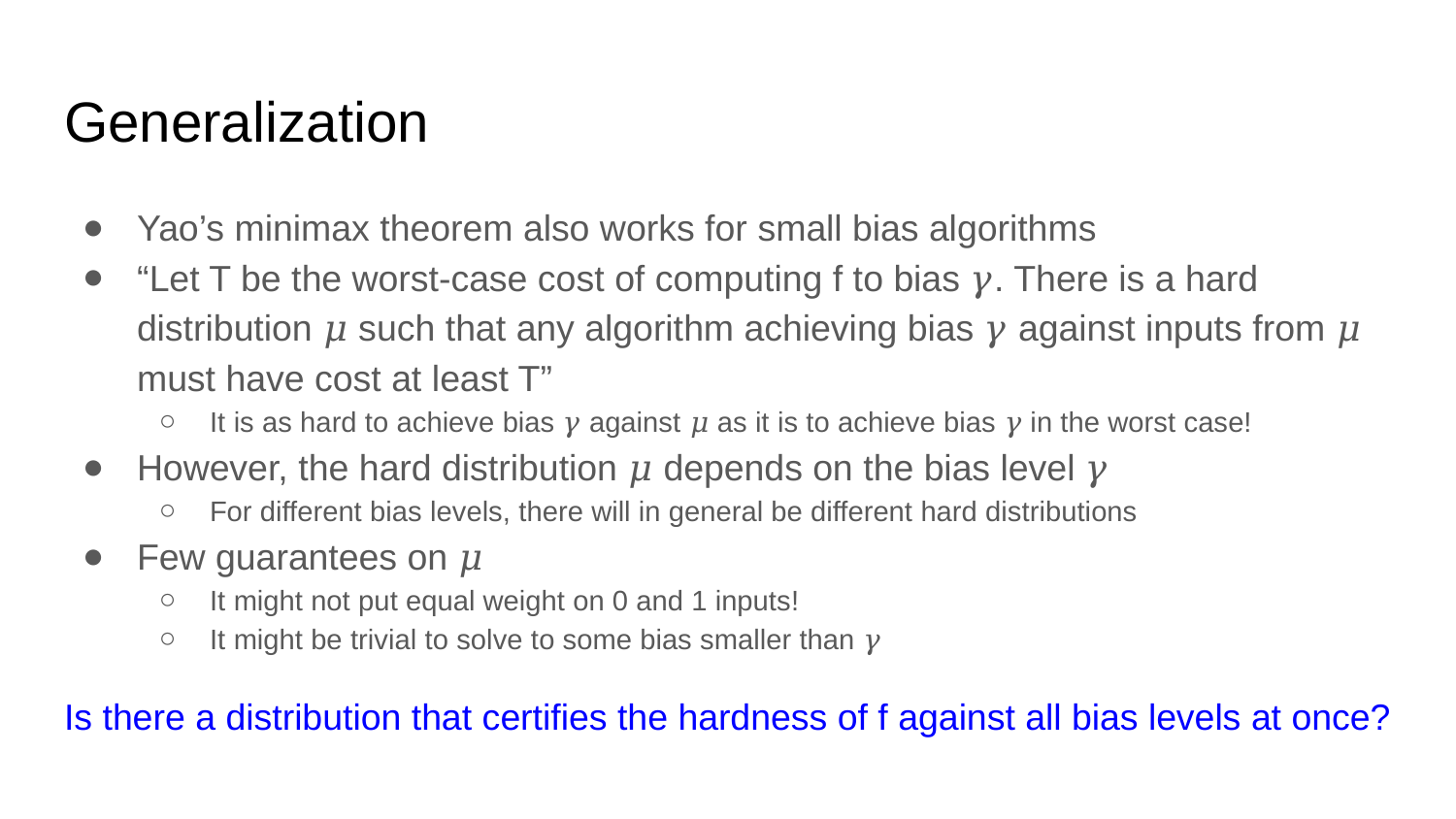

# Generalization
Yao’s minimax theorem also works for small bias algorithms
“Let T be the worst-case cost of computing f to bias 𝛾. There is a hard distribution 𝜇 such that any algorithm achieving bias 𝛾 against inputs from 𝜇 must have cost at least T”
It is as hard to achieve bias 𝛾 against 𝜇 as it is to achieve bias 𝛾 in the worst case!
However, the hard distribution 𝜇 depends on the bias level 𝛾
For different bias levels, there will in general be different hard distributions
Few guarantees on 𝜇
It might not put equal weight on 0 and 1 inputs!
It might be trivial to solve to some bias smaller than 𝛾
Is there a distribution that certifies the hardness of f against all bias levels at once?